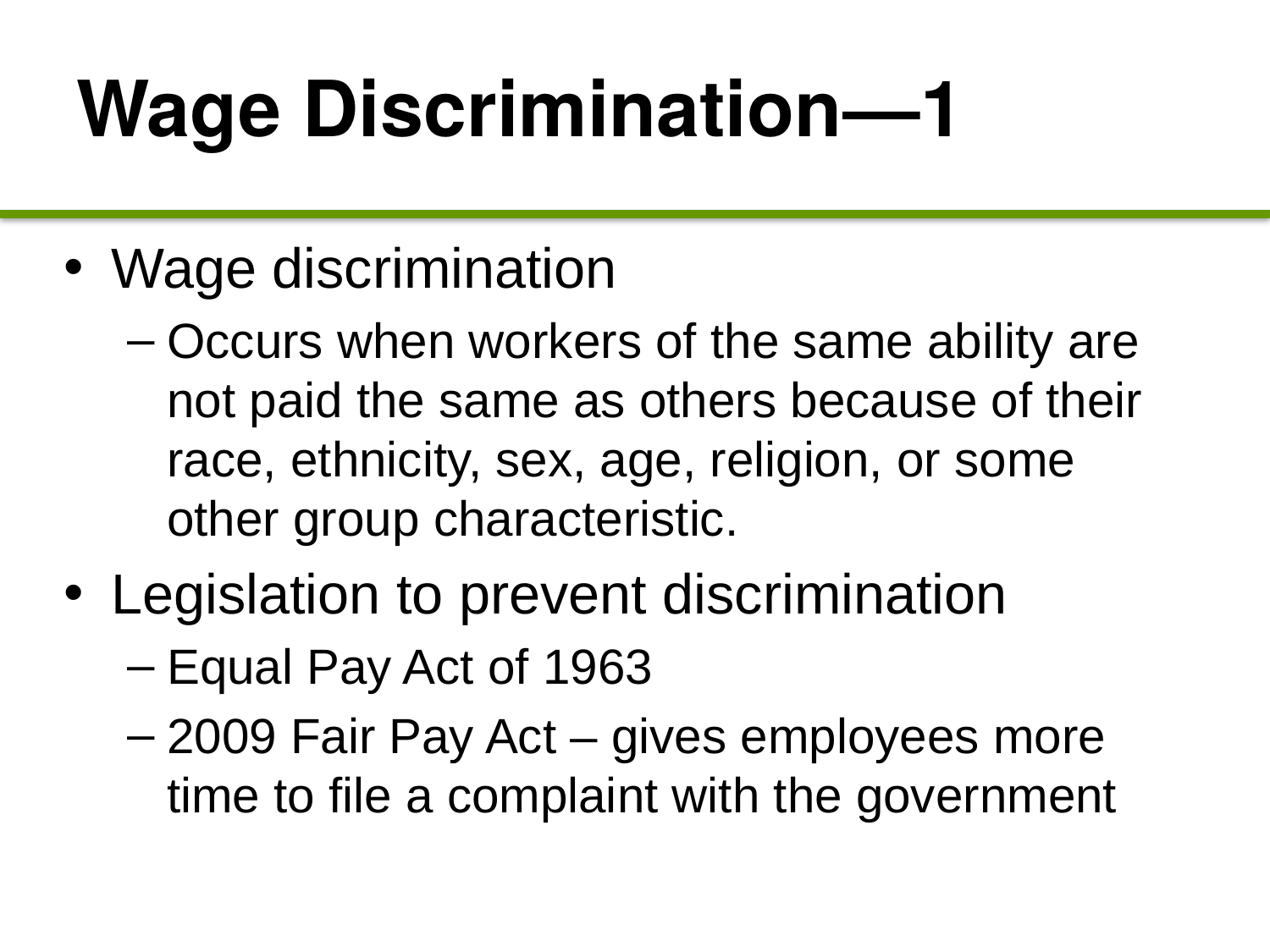

# Wage Discrimination—1
Wage discrimination
Occurs when workers of the same ability are not paid the same as others because of their race, ethnicity, sex, age, religion, or some other group characteristic.
Legislation to prevent discrimination
Equal Pay Act of 1963
2009 Fair Pay Act – gives employees more time to file a complaint with the government